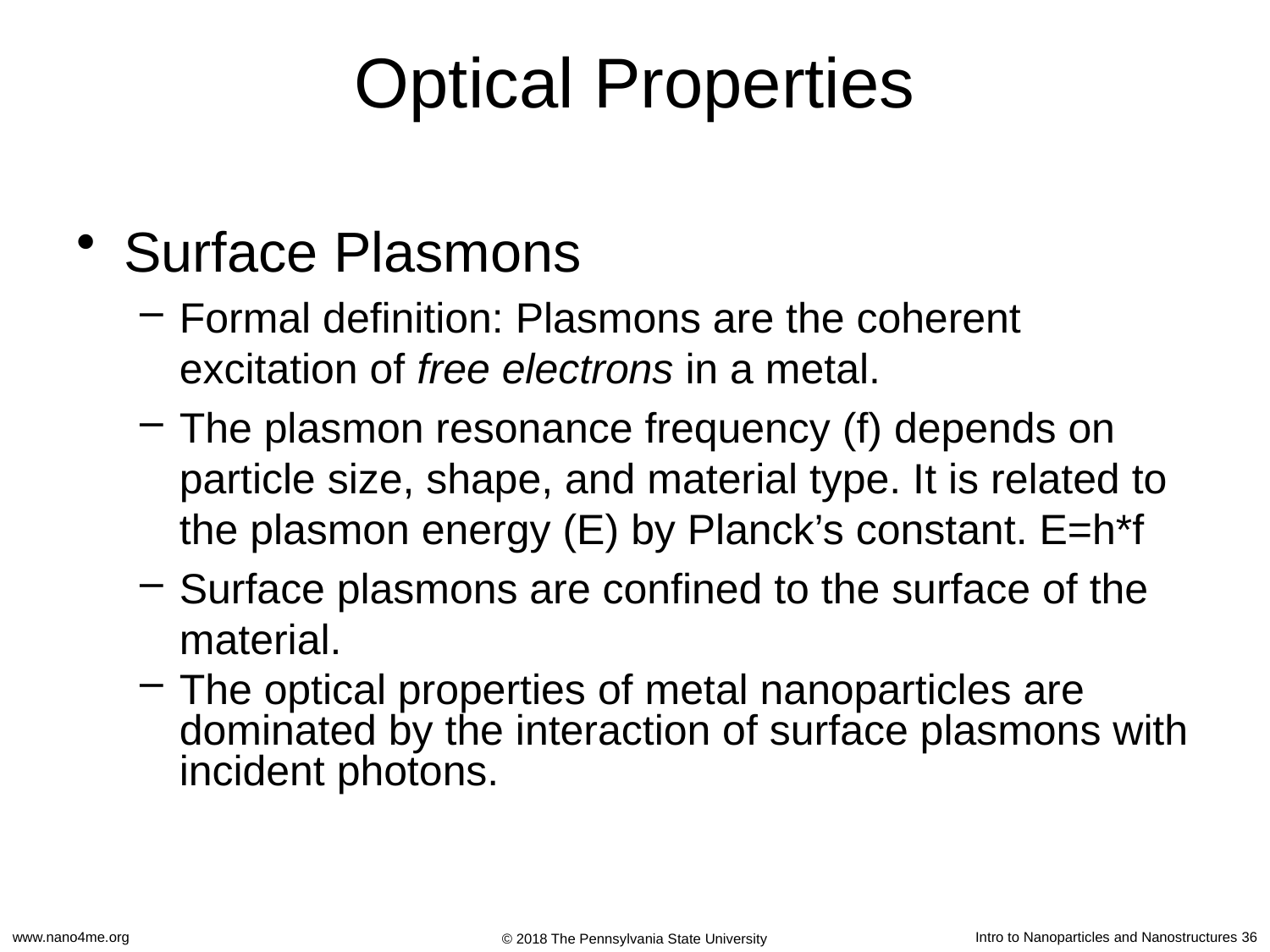

# Optical Properties
Surface Plasmons
Formal definition: Plasmons are the coherent excitation of free electrons in a metal.
The plasmon resonance frequency (f) depends on particle size, shape, and material type. It is related to the plasmon energy (E) by Planck’s constant. E=h*f
Surface plasmons are confined to the surface of the material.
The optical properties of metal nanoparticles are dominated by the interaction of surface plasmons with incident photons.